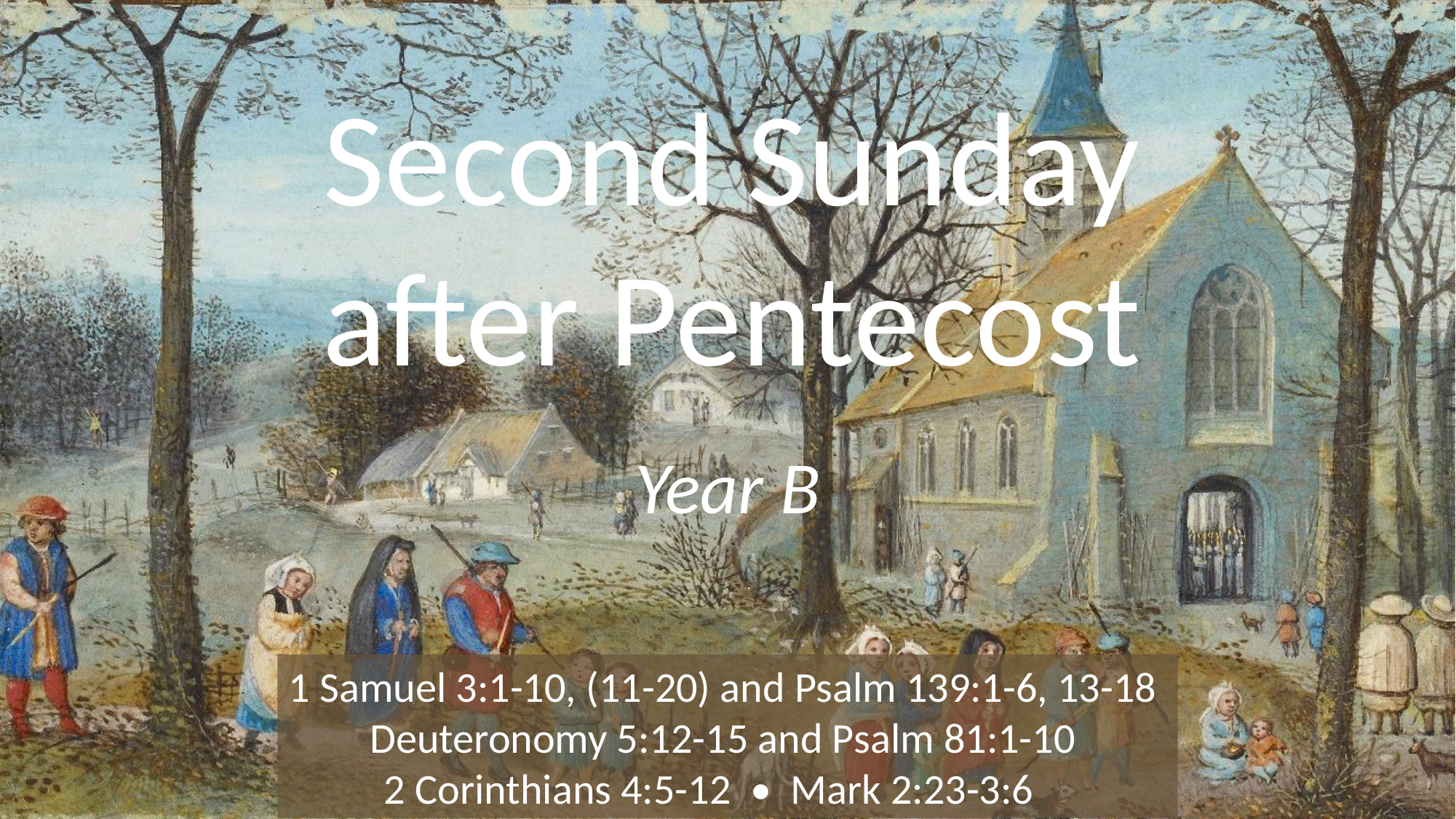

# Second Sunday after Pentecost
Year B
1 Samuel 3:1-10, (11-20) and Psalm 139:1-6, 13-18  Deuteronomy 5:12-15 and Psalm 81:1-10
     2 Corinthians 4:5-12  •  Mark 2:23-3:6